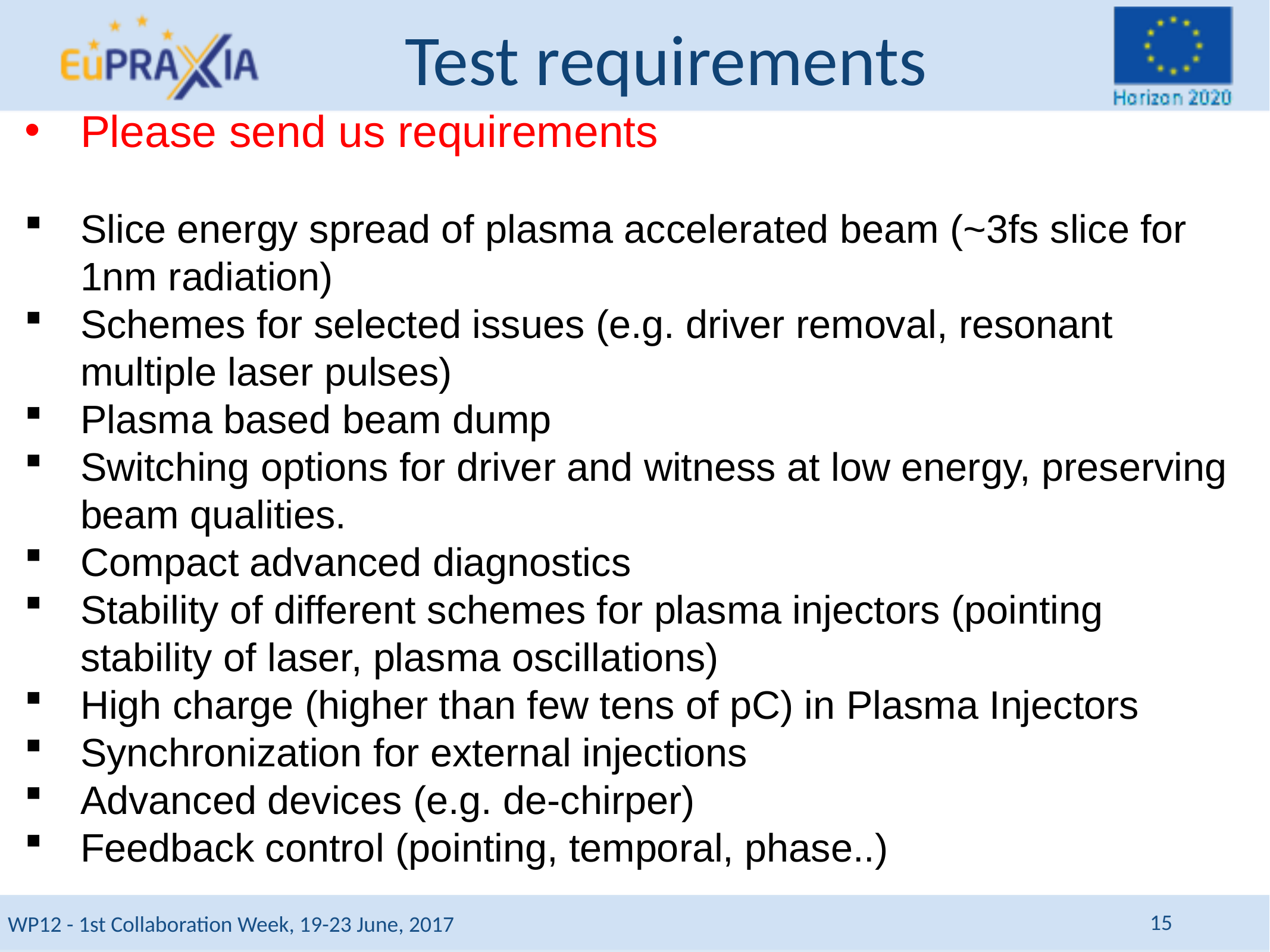

# Test requirements
Please send us requirements

Slice energy spread of plasma accelerated beam (~3fs slice for 1nm radiation)
Schemes for selected issues (e.g. driver removal, resonant multiple laser pulses)
Plasma based beam dump
Switching options for driver and witness at low energy, preserving beam qualities.
Compact advanced diagnostics
Stability of different schemes for plasma injectors (pointing stability of laser, plasma oscillations)
High charge (higher than few tens of pC) in Plasma Injectors
Synchronization for external injections
Advanced devices (e.g. de-chirper)
Feedback control (pointing, temporal, phase..)
15